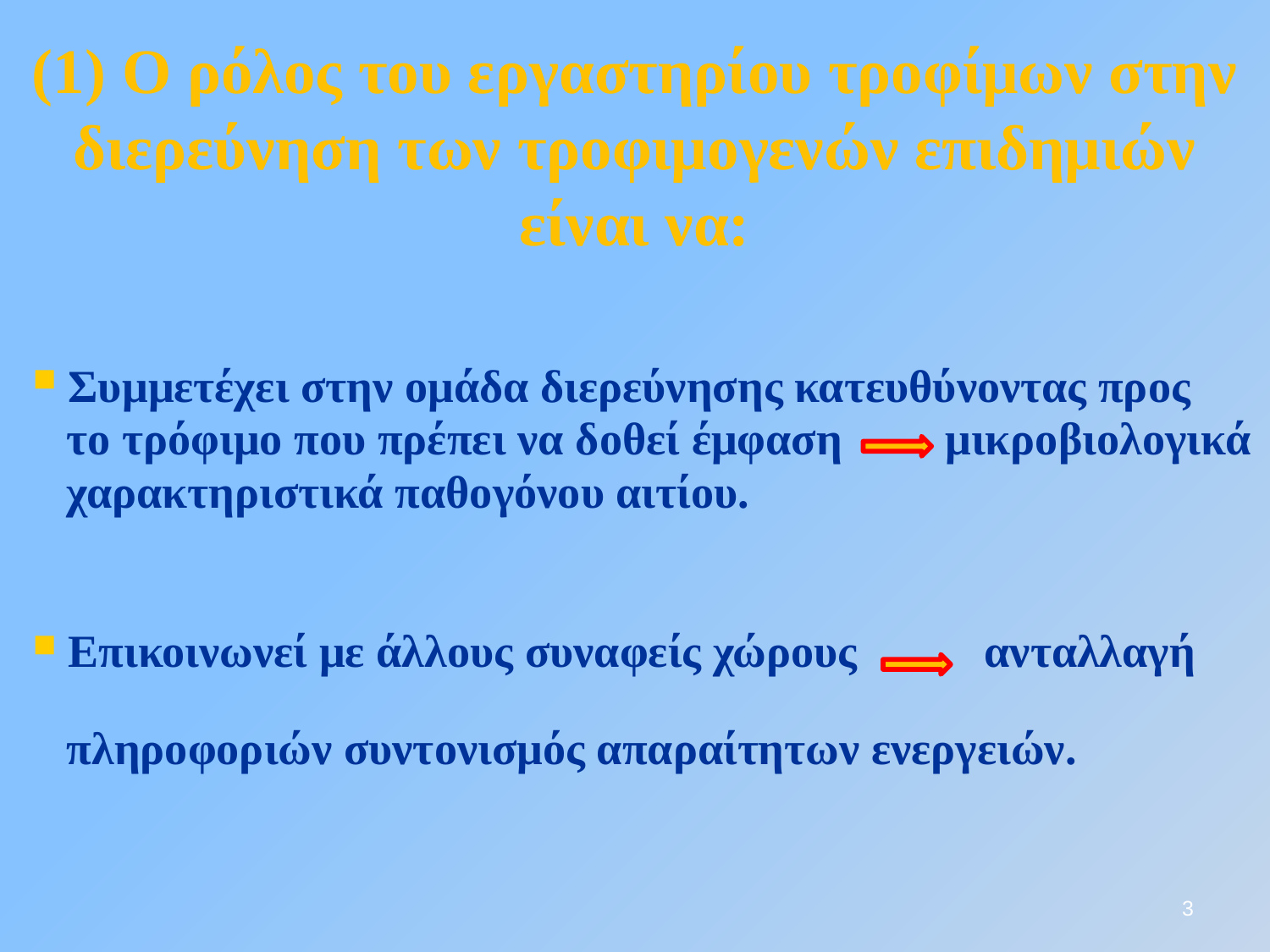

(1) Ο ρόλος του εργαστηρίου τροφίμων στην διερεύνηση των τροφιμογενών επιδημιών είναι να:

 Συμμετέχει στην ομάδα διερεύνησης κατευθύνοντας προς
   το τρόφιμο που πρέπει να δoθεί έμφαση         μικροβιολογικά
   χαρακτηριστικά παθογόνου αιτίου.

 Επικοινωνεί με άλλους συναφείς χώρους           ανταλλαγή
   πληροφοριών συντονισμός απαραίτητων ενεργειών.

3